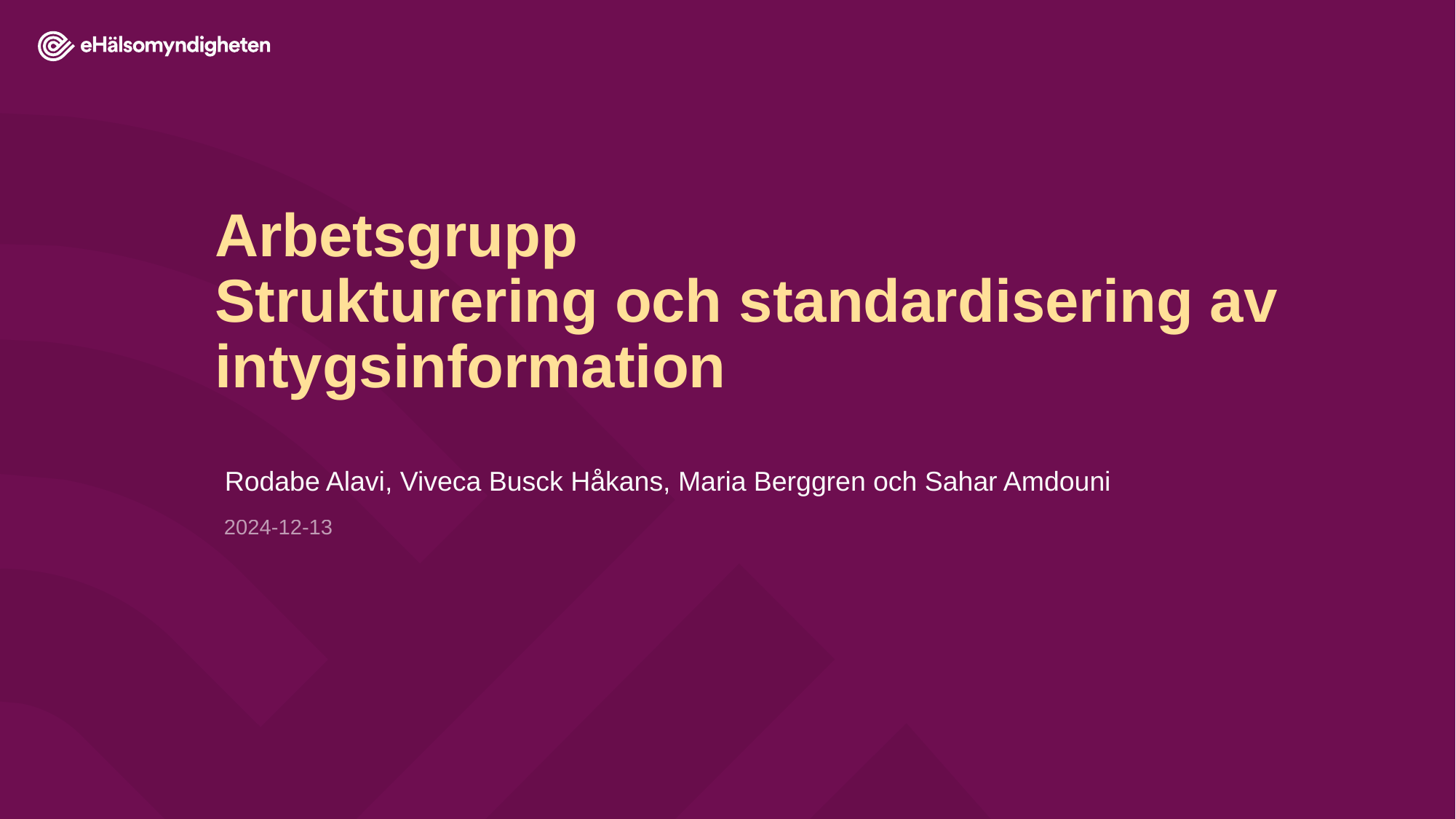

# Arbetsgrupp Strukturering och standardisering av intygsinformation
Rodabe Alavi, Viveca Busck Håkans, Maria Berggren och Sahar Amdouni
2024-12-13